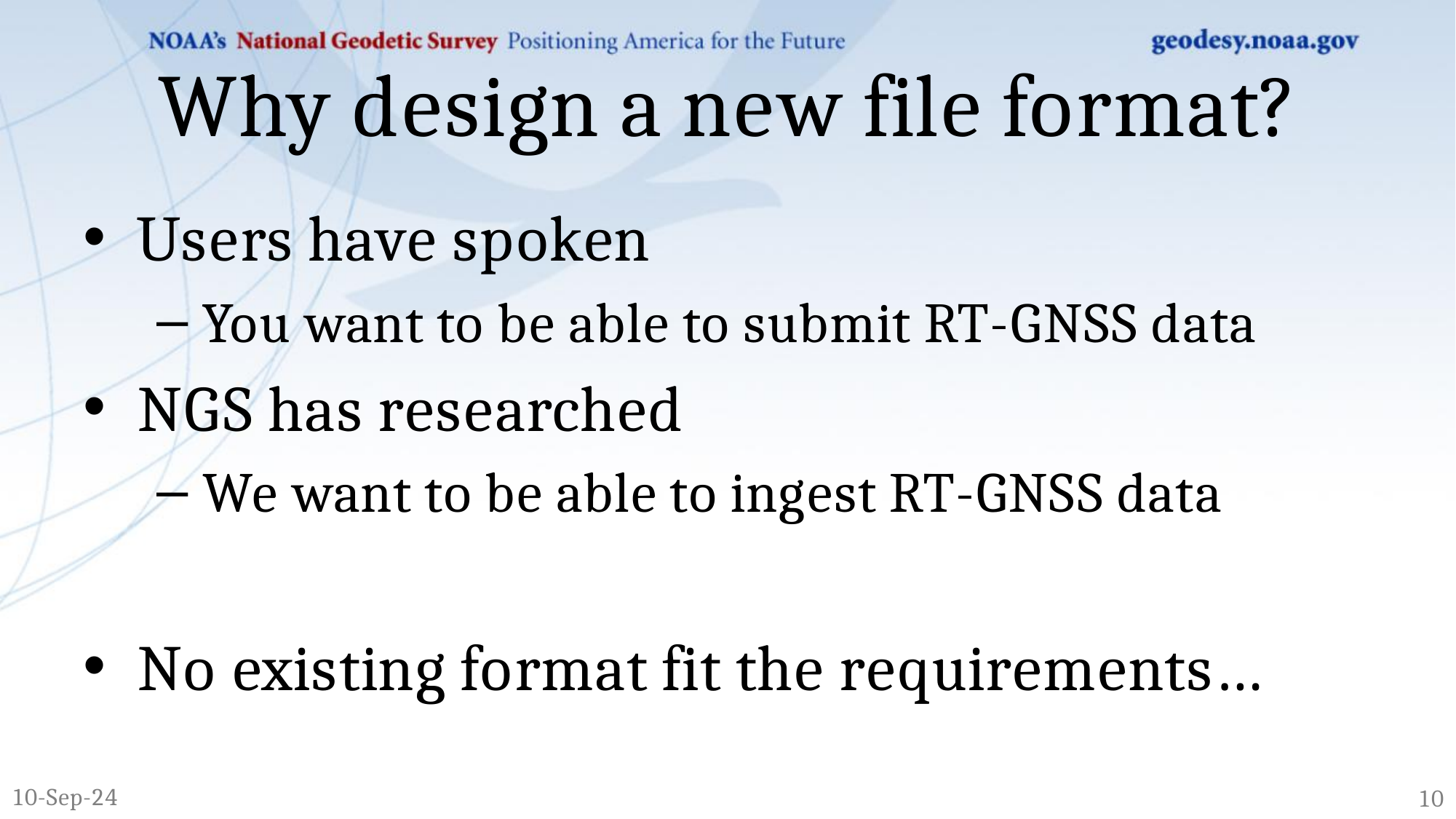

# Why design a new file format?
Users have spoken
You want to be able to submit RT-GNSS data
NGS has researched
We want to be able to ingest RT-GNSS data

No existing format fit the requirements…
10-Sep-24
10